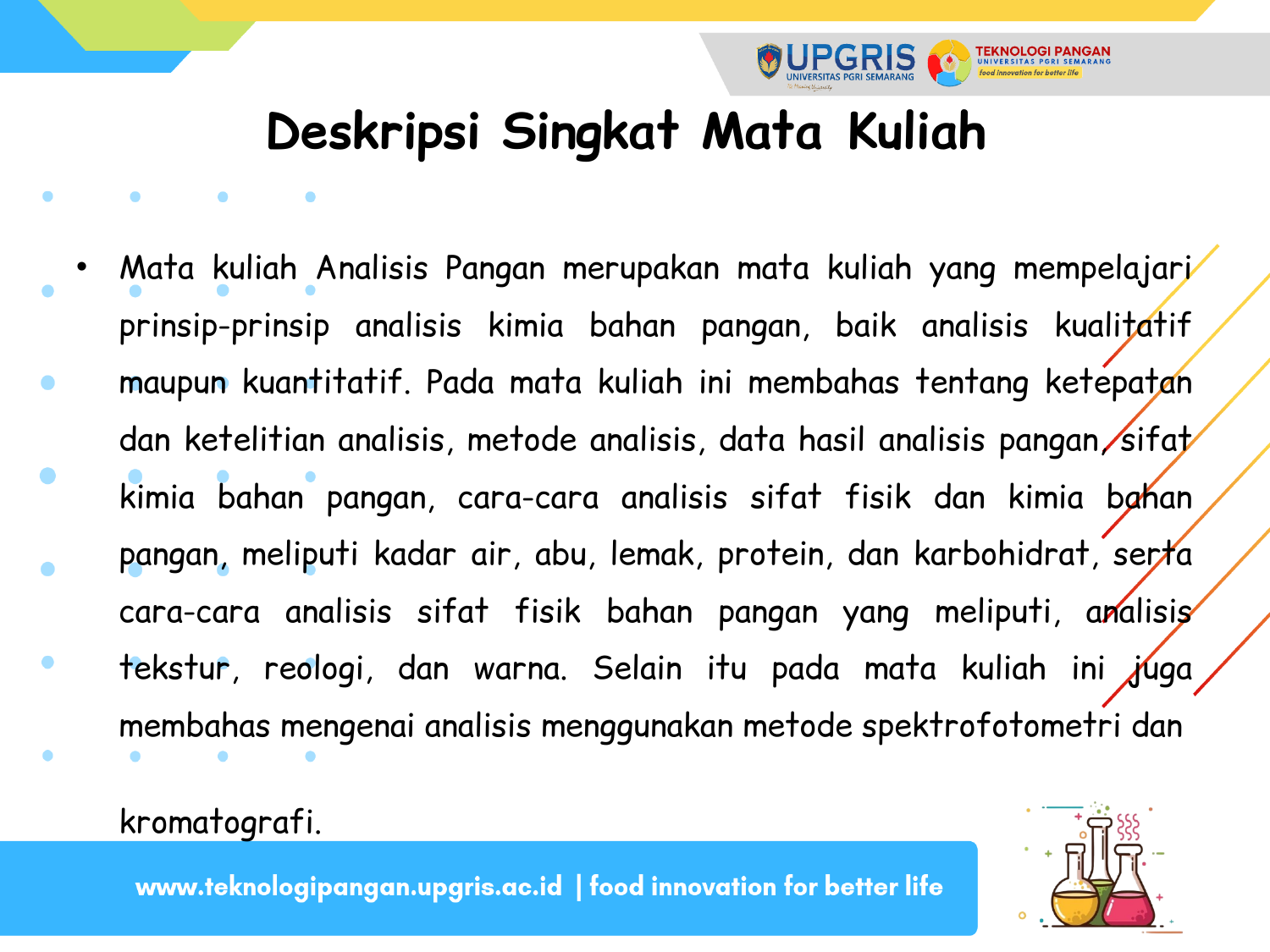

# Deskripsi Singkat Mata Kuliah
Mata kuliah Analisis Pangan merupakan mata kuliah yang mempelajari prinsip-prinsip analisis kimia bahan pangan, baik analisis kualitatif maupun kuantitatif. Pada mata kuliah ini membahas tentang ketepatan dan ketelitian analisis, metode analisis, data hasil analisis pangan, sifat kimia bahan pangan, cara-cara analisis sifat fisik dan kimia bahan pangan, meliputi kadar air, abu, lemak, protein, dan karbohidrat, serta cara-cara analisis sifat fisik bahan pangan yang meliputi, analisis tekstur, reologi, dan warna. Selain itu pada mata kuliah ini juga membahas mengenai analisis menggunakan metode spektrofotometri dan  kromatografi.